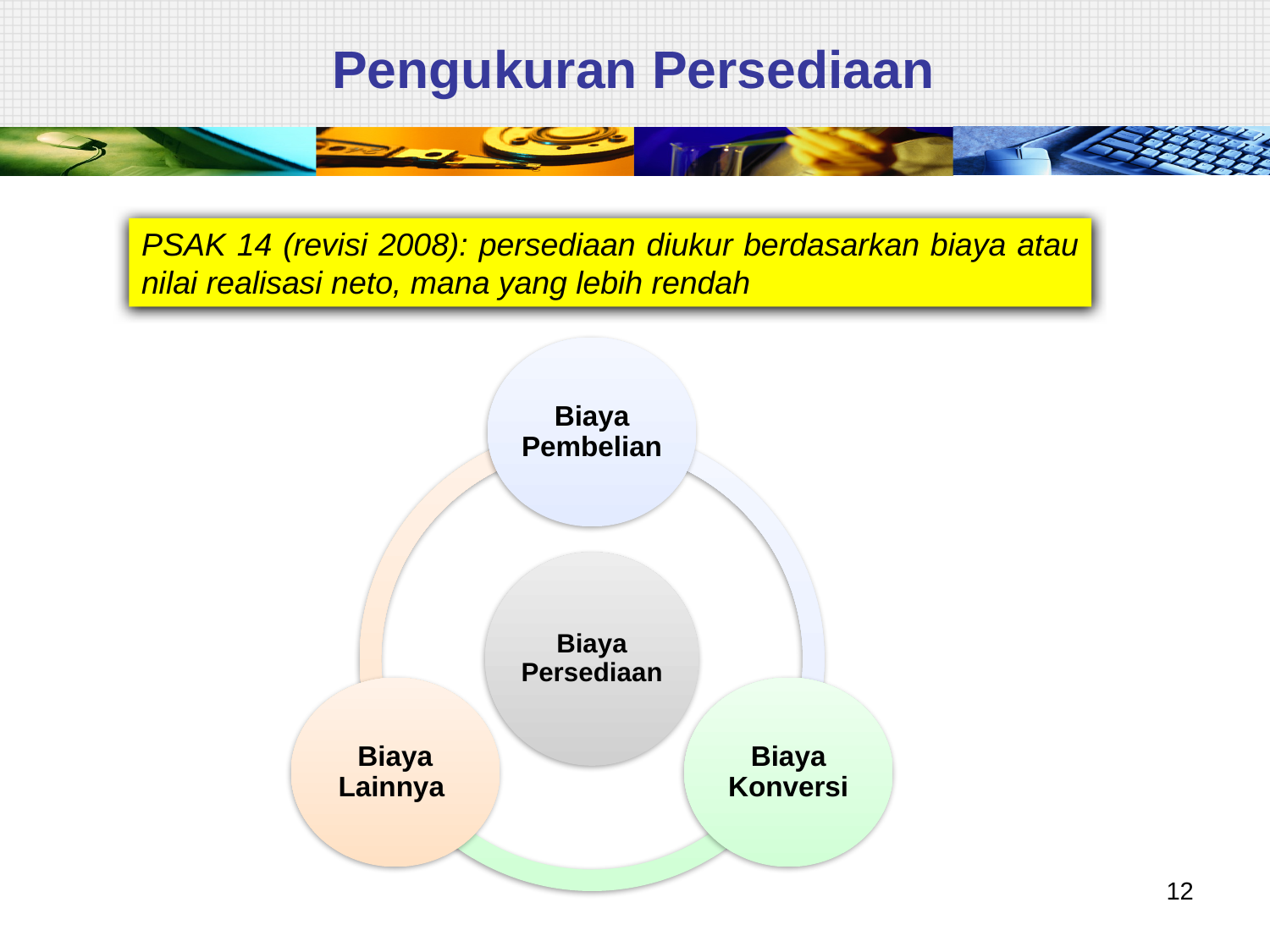

# Pengukuran Persediaan
PSAK 14 (revisi 2008): persediaan diukur berdasarkan biaya atau nilai realisasi neto, mana yang lebih rendah
Biaya Persediaan
Biaya Pembelian
Biaya Konversi
Biaya Lainnya
12